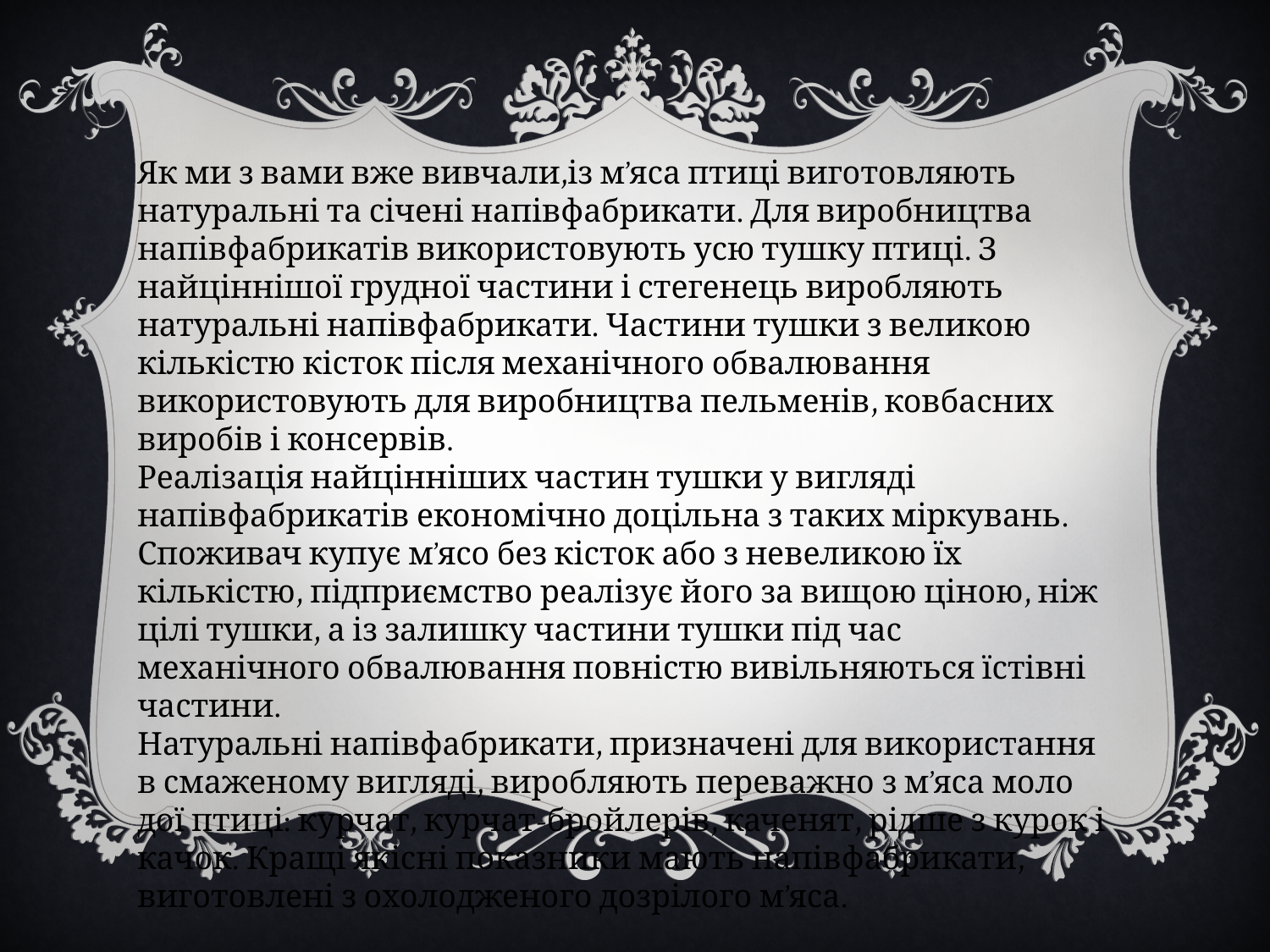

Як ми з вами вже вивчали,із м’яса птиці виготовляють натуральні та січені напівфабри­кати. Для виробництва напівфабрикатів використовують усю туш­ку птиці. З найціннішої грудної частини і стегенець виробляють натуральні напівфабрикати. Частини тушки з великою кількістю кісток після механічного обвалювання використовують для виро­бництва пельменів, ковбасних виробів і консервів.
Реалізація найцінніших частин тушки у вигляді напівфабри­катів економічно доцільна з таких міркувань. Споживач купує м’ясо без кісток або з невеликою їх кількістю, підприємство реалі­зує його за вищою ціною, ніж цілі тушки, а із залишку частини тушки під час механічного обвалювання повністю вивільняються їстівні частини.
Натуральні напівфабрикати, призначені для викорис­тання в смаженому вигляді, виробляють переважно з м’яса моло­дої птиці: курчат, курчат-бройлерів, каченят, рідше з курок і ка­чок. Кращі якісні показники мають напівфабрикати, виготовлені з охолодженого дозрілого м’яса.